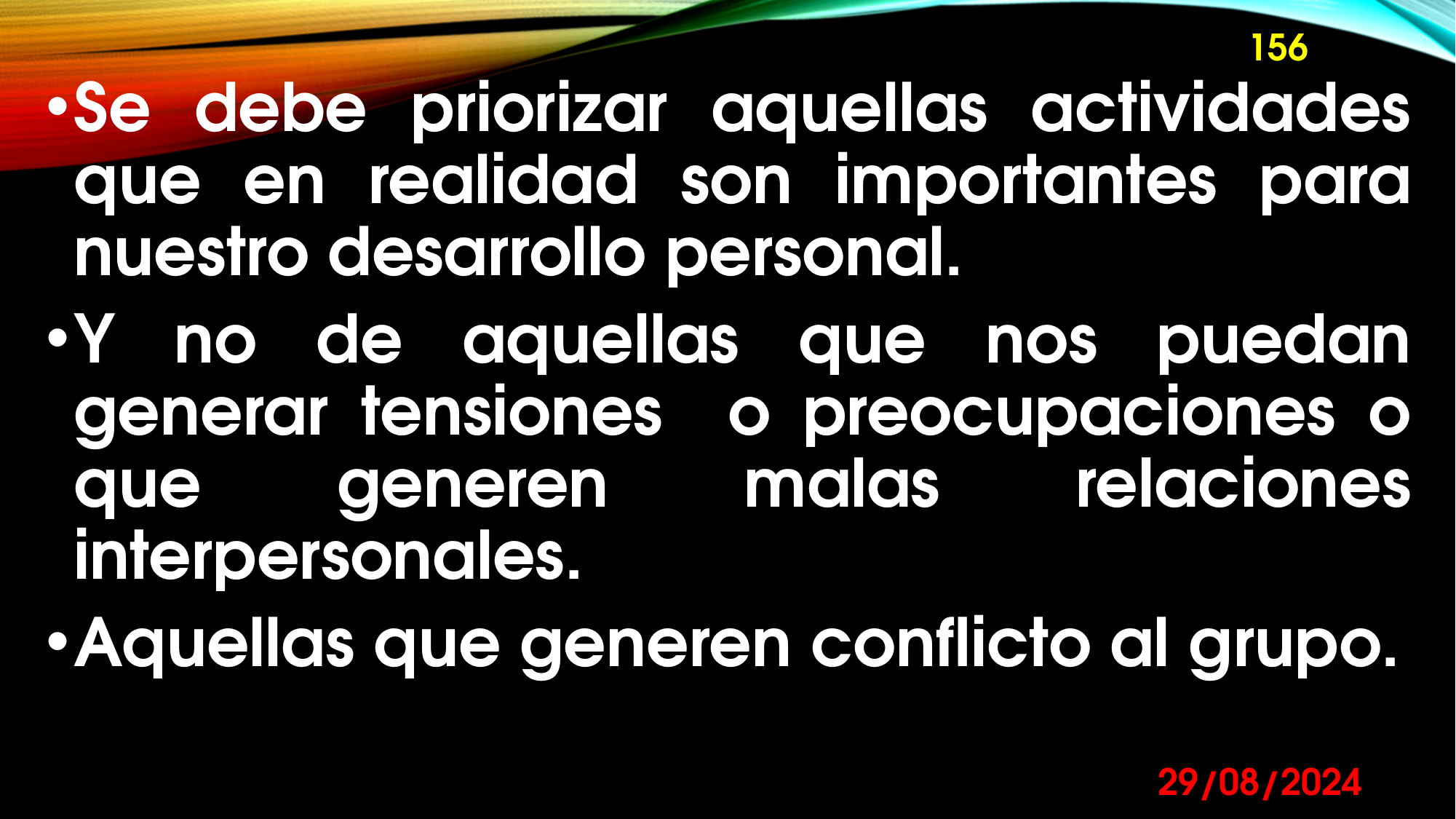

156
Se debe priorizar aquellas actividades que en realidad son importantes para nuestro desarrollo personal.
Y no de aquellas que nos puedan generar tensiones  o preocupaciones o que generen malas relaciones interpersonales.
Aquellas que generen conflicto al grupo.
29/08/2024